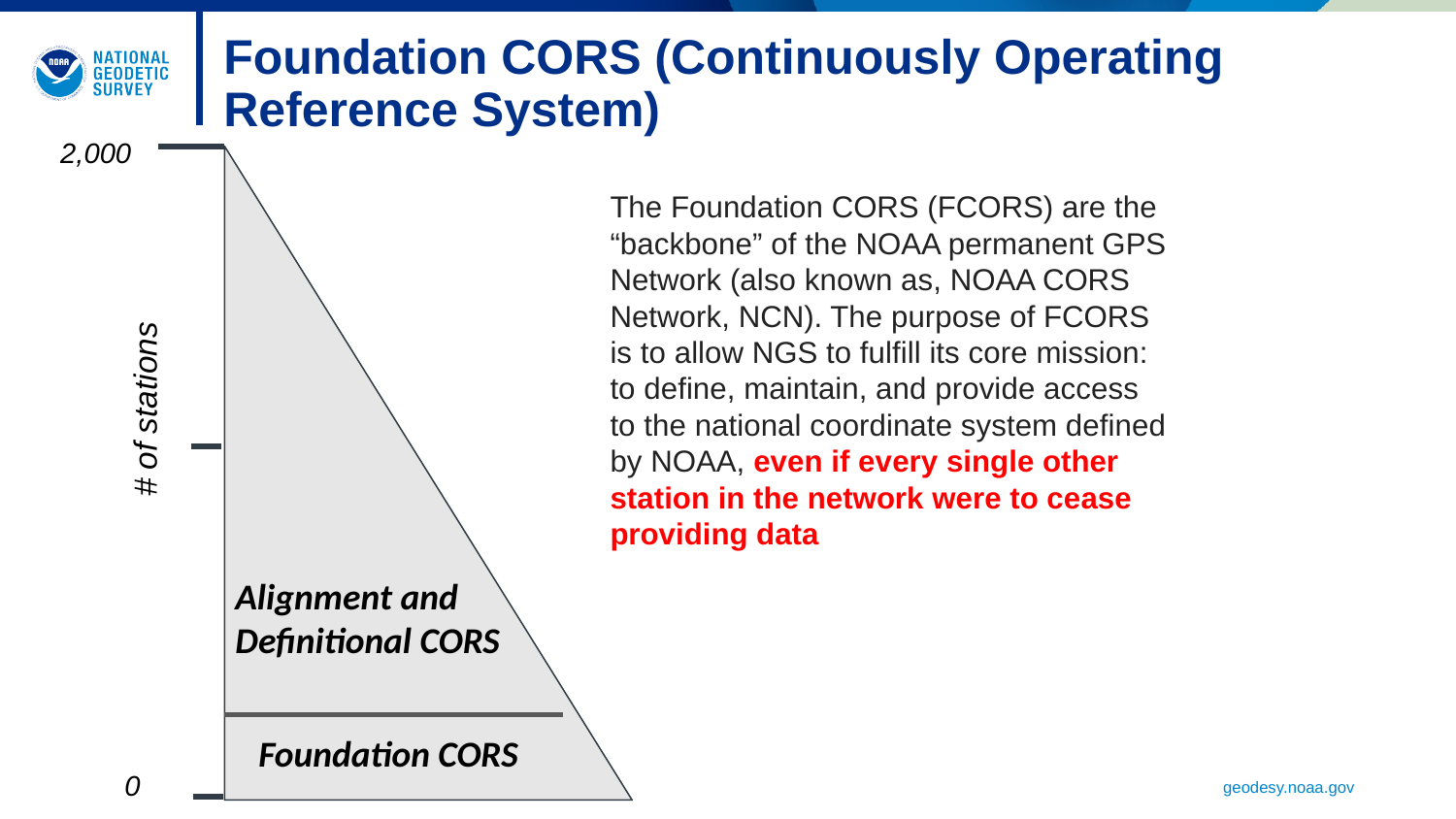

# Foundation CORS (Continuously Operating Reference System)

The Foundation CORS (FCORS) are the “backbone” of the NOAA permanent GPS Network (also known as, NOAA CORS Network, NCN). The purpose of FCORS is to allow NGS to fulfill its core mission: to define, maintain, and provide access to the national coordinate system defined by NOAA, even if every single other station in the network were to cease providing data
2,000

# of stations
Alignment and Definitional CORS
Foundation CORS
0